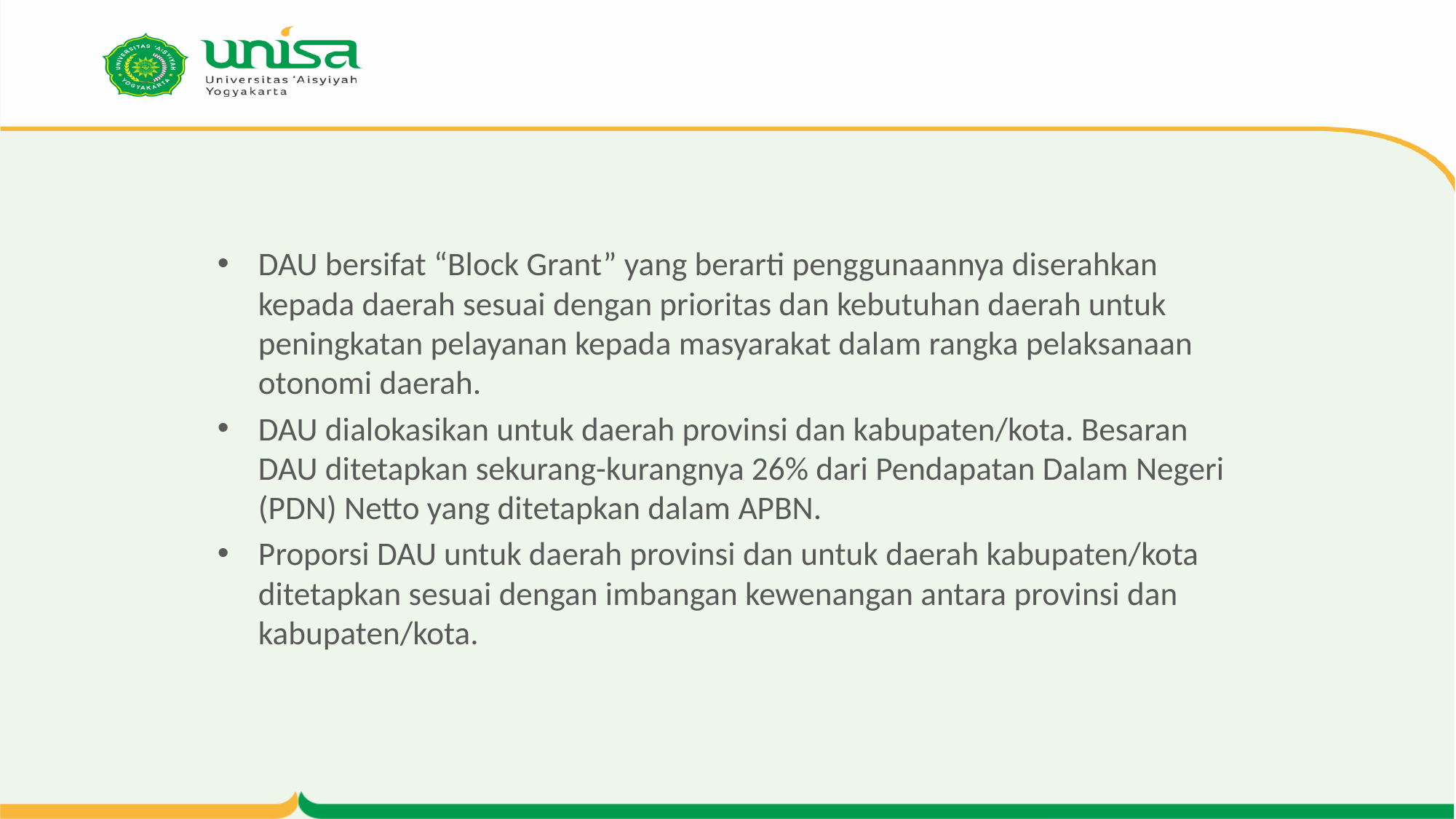

#
DAU bersifat “Block Grant” yang berarti penggunaannya diserahkan kepada daerah sesuai dengan prioritas dan kebutuhan daerah untuk peningkatan pelayanan kepada masyarakat dalam rangka pelaksanaan otonomi daerah.
DAU dialokasikan untuk daerah provinsi dan kabupaten/kota. Besaran DAU ditetapkan sekurang-kurangnya 26% dari Pendapatan Dalam Negeri (PDN) Netto yang ditetapkan dalam APBN.
Proporsi DAU untuk daerah provinsi dan untuk daerah kabupaten/kota ditetapkan sesuai dengan imbangan kewenangan antara provinsi dan kabupaten/kota.